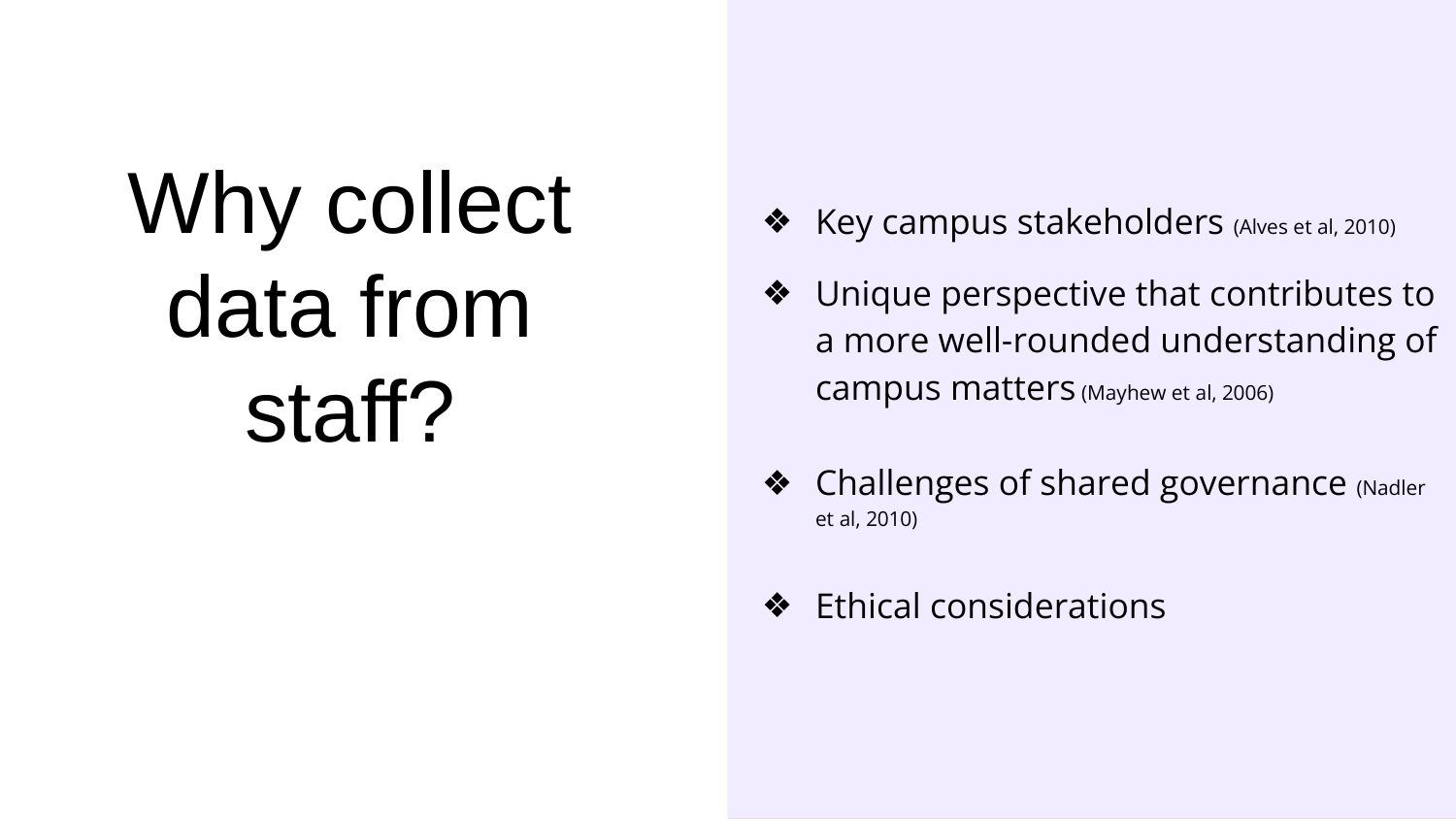

Key campus stakeholders (Alves et al, 2010)
Unique perspective that contributes to a more well-rounded understanding of campus matters (Mayhew et al, 2006)
Challenges of shared governance (Nadler et al, 2010)
Ethical considerations
# Why collect data from staff?